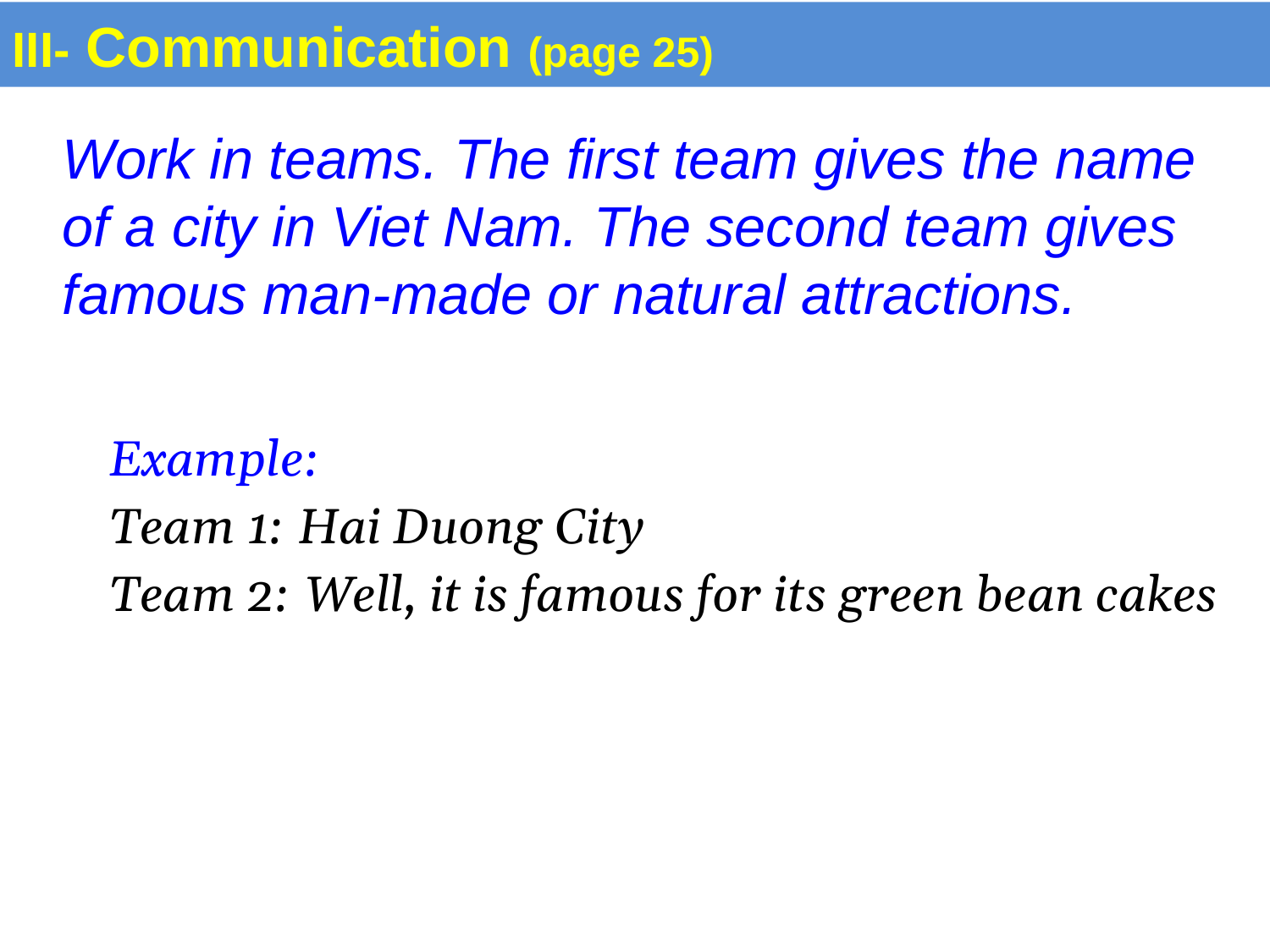

III- Communication (page 25)
Work in teams. The first team gives the name of a city in Viet Nam. The second team gives famous man-made or natural attractions.
Example:
Team 1: Hai Duong City
Team 2: Well, it is famous for its green bean cakes